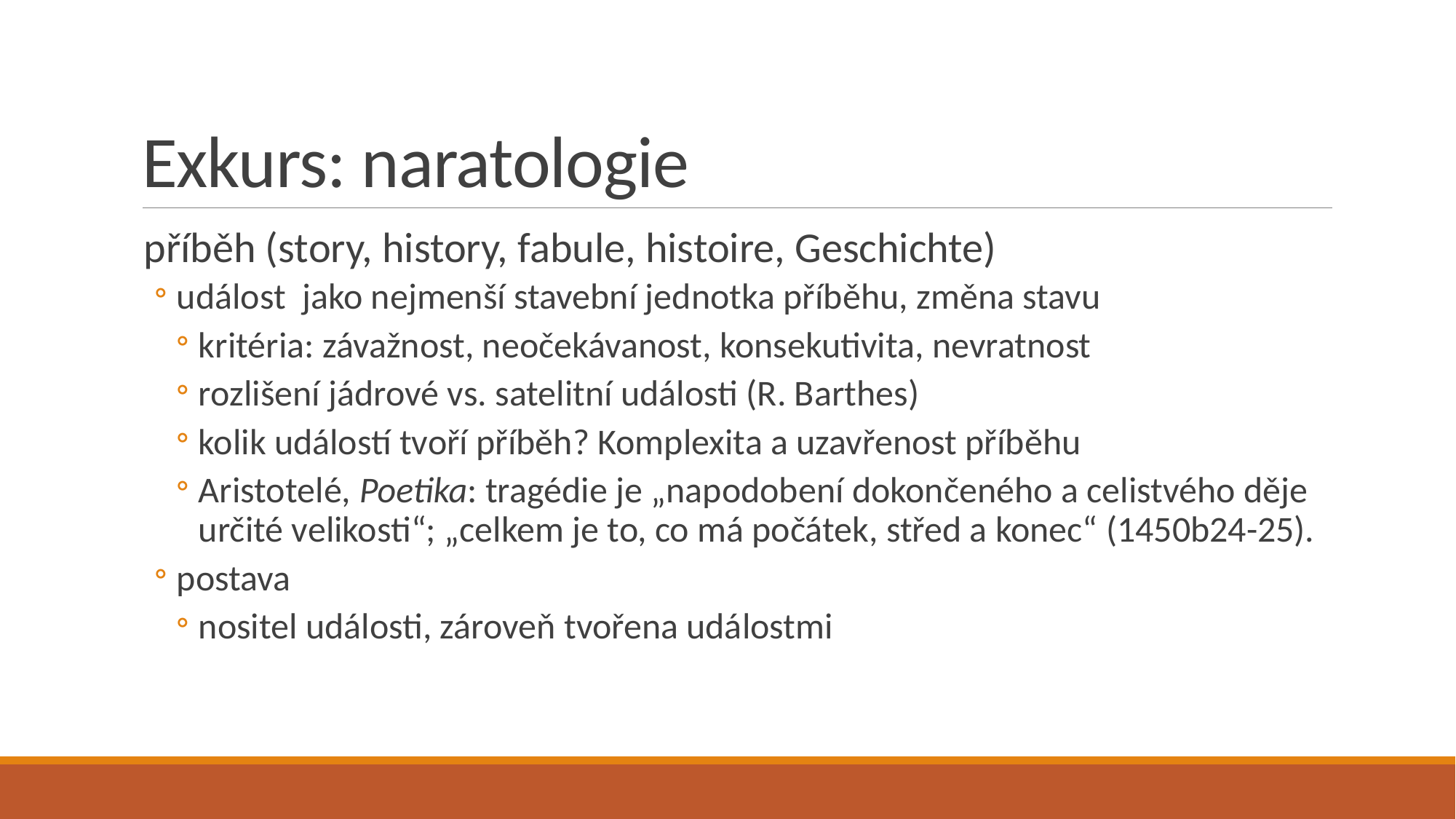

# Exkurs: naratologie
příběh (story, history, fabule, histoire, Geschichte)
událost  jako nejmenší stavební jednotka příběhu, změna stavu
kritéria: závažnost, neočekávanost, konsekutivita, nevratnost
rozlišení jádrové vs. satelitní události (R. Barthes)
kolik událostí tvoří příběh? Komplexita a uzavřenost příběhu
Aristotelé, Poetika: tragédie je „napodobení dokončeného a celistvého děje určité velikosti“; „celkem je to, co má počátek, střed a konec“ (1450b24-25).
postava
nositel události, zároveň tvořena událostmi